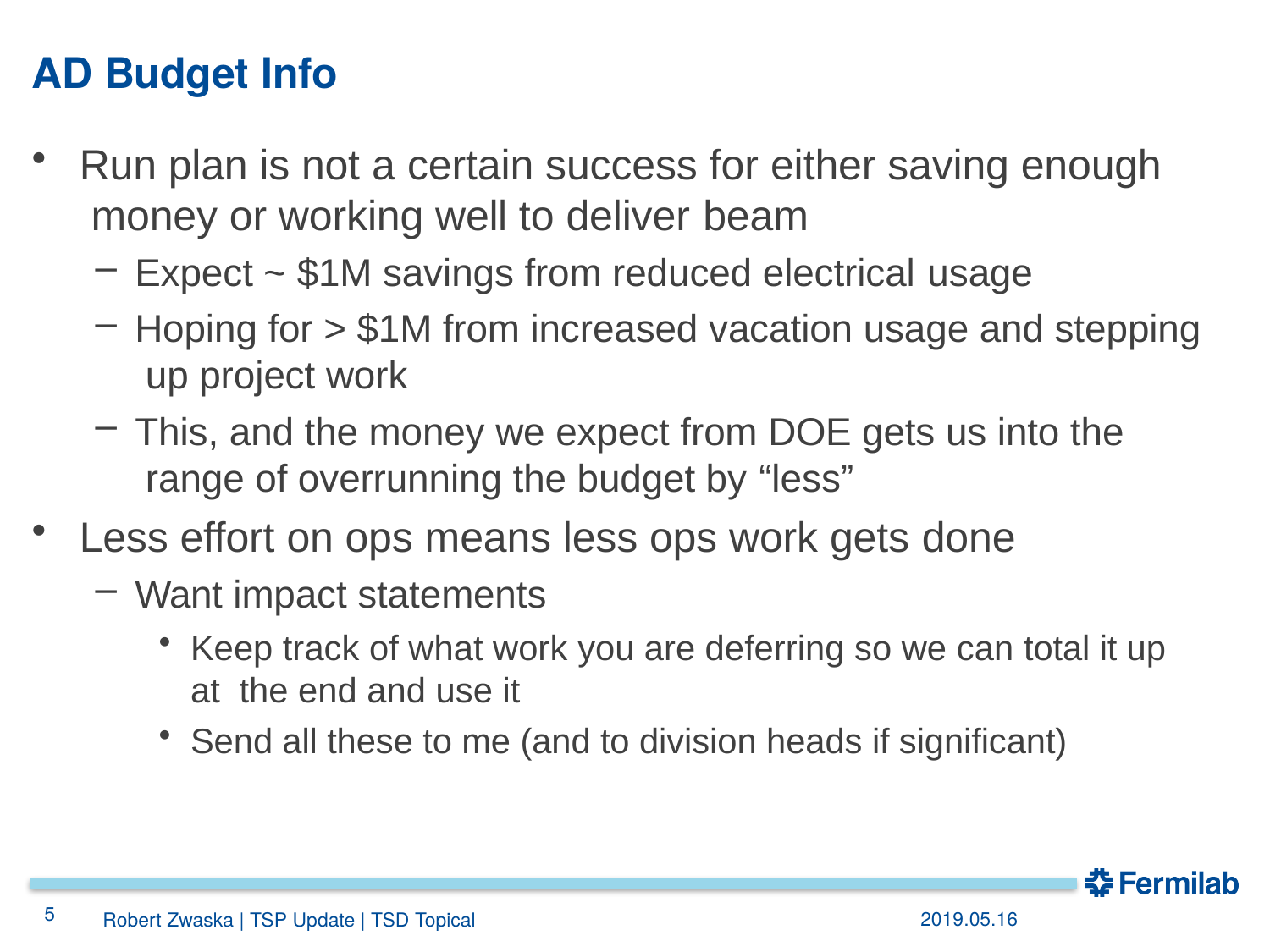

# AD Budget Info
Run plan is not a certain success for either saving enough  money or working well to deliver beam
Expect ~ $1M savings from reduced electrical usage
Hoping for > $1M from increased vacation usage and stepping  up project work
This, and the money we expect from DOE gets us into the  range of overrunning the budget by “less”
Less effort on ops means less ops work gets done
Want impact statements
Keep track of what work you are deferring so we can total it up at  the end and use it
Send all these to me (and to division heads if significant)